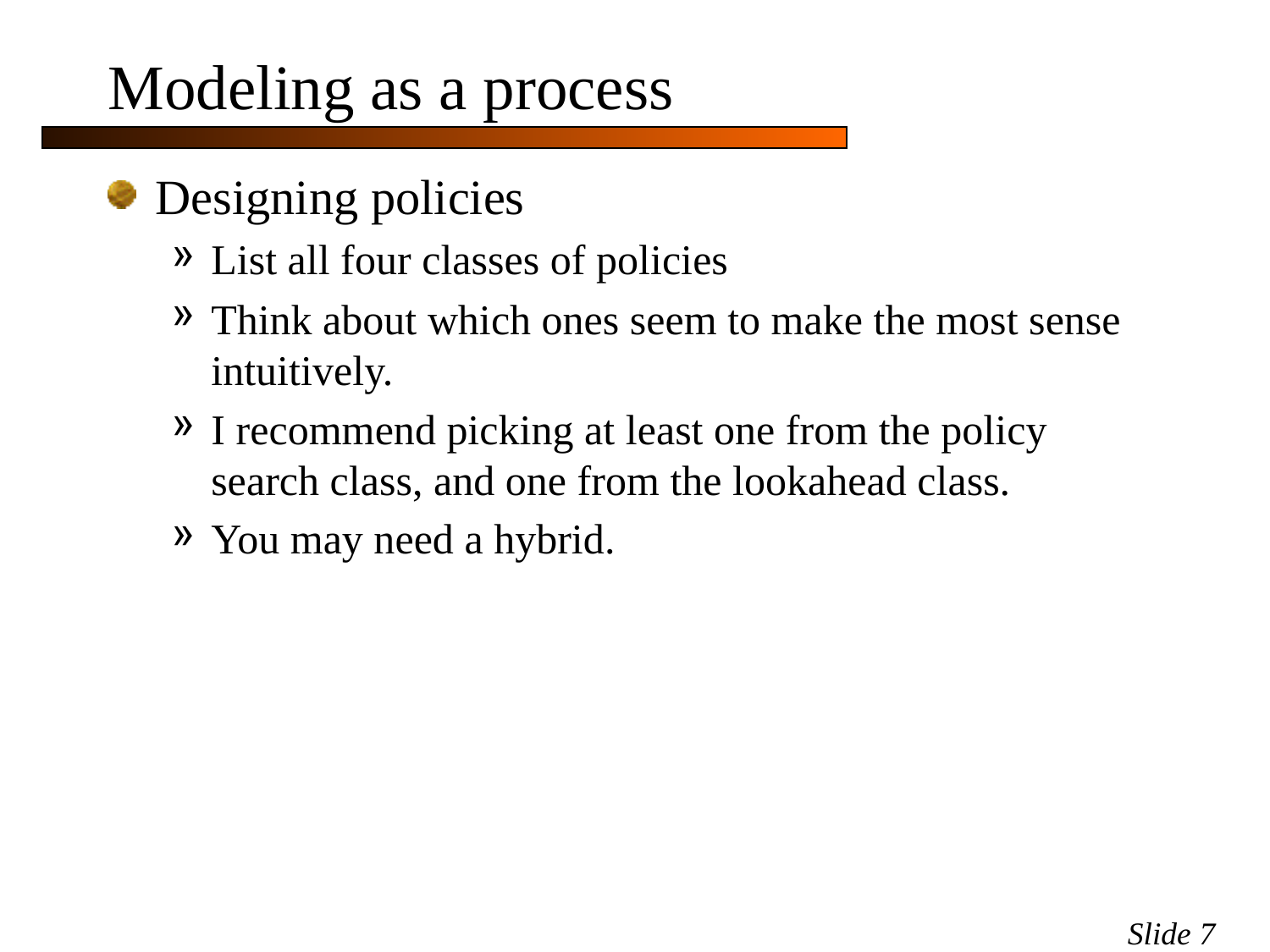

# Modeling as a process
Designing policies
List all four classes of policies
Think about which ones seem to make the most sense intuitively.
I recommend picking at least one from the policy search class, and one from the lookahead class.
You may need a hybrid.
Slide 7